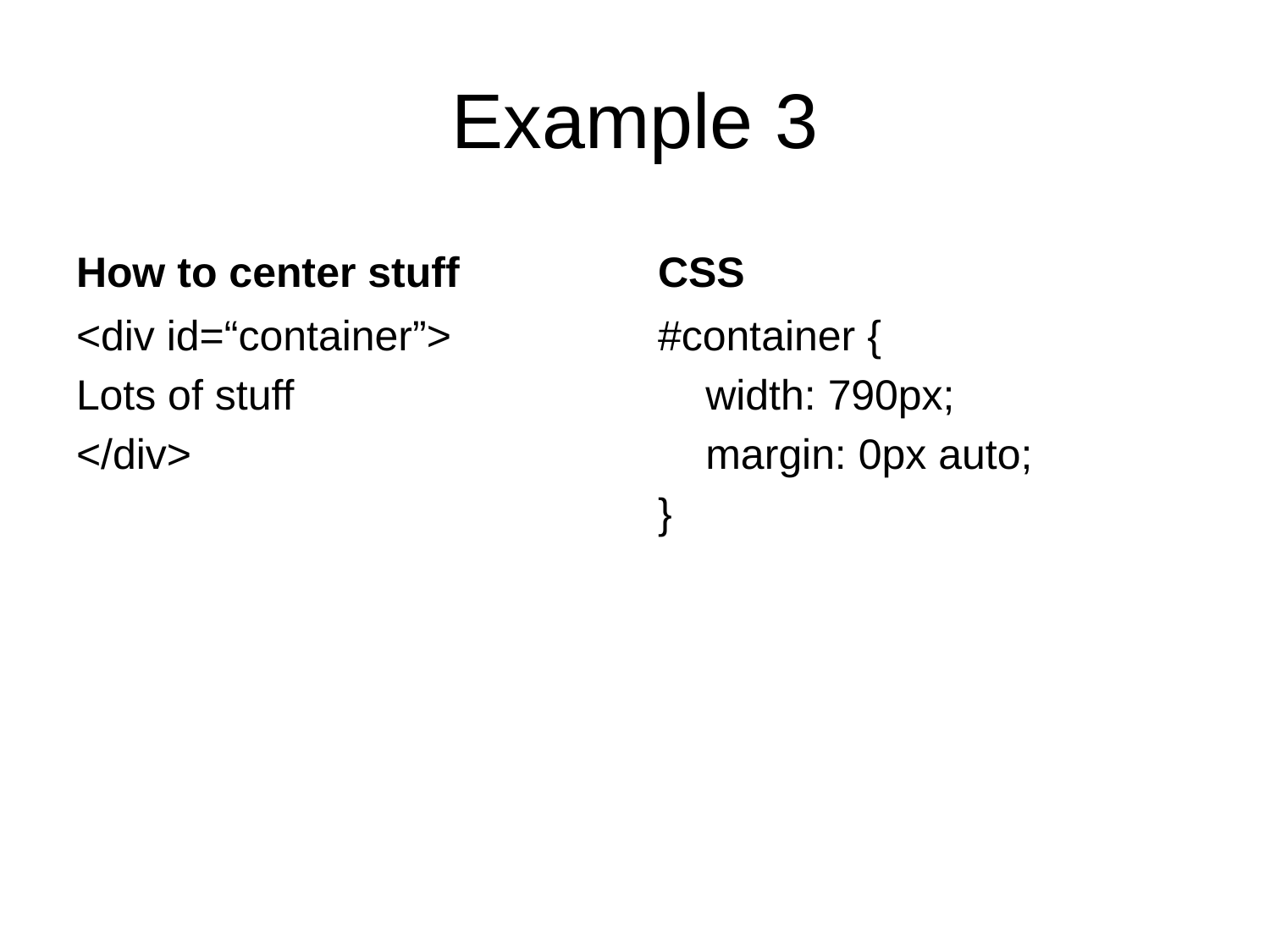

# Example 3
How to center stuff
CSS
<div id=“container”>
Lots of stuff
</div>
#container {
	width: 790px;
	margin: 0px auto;
}